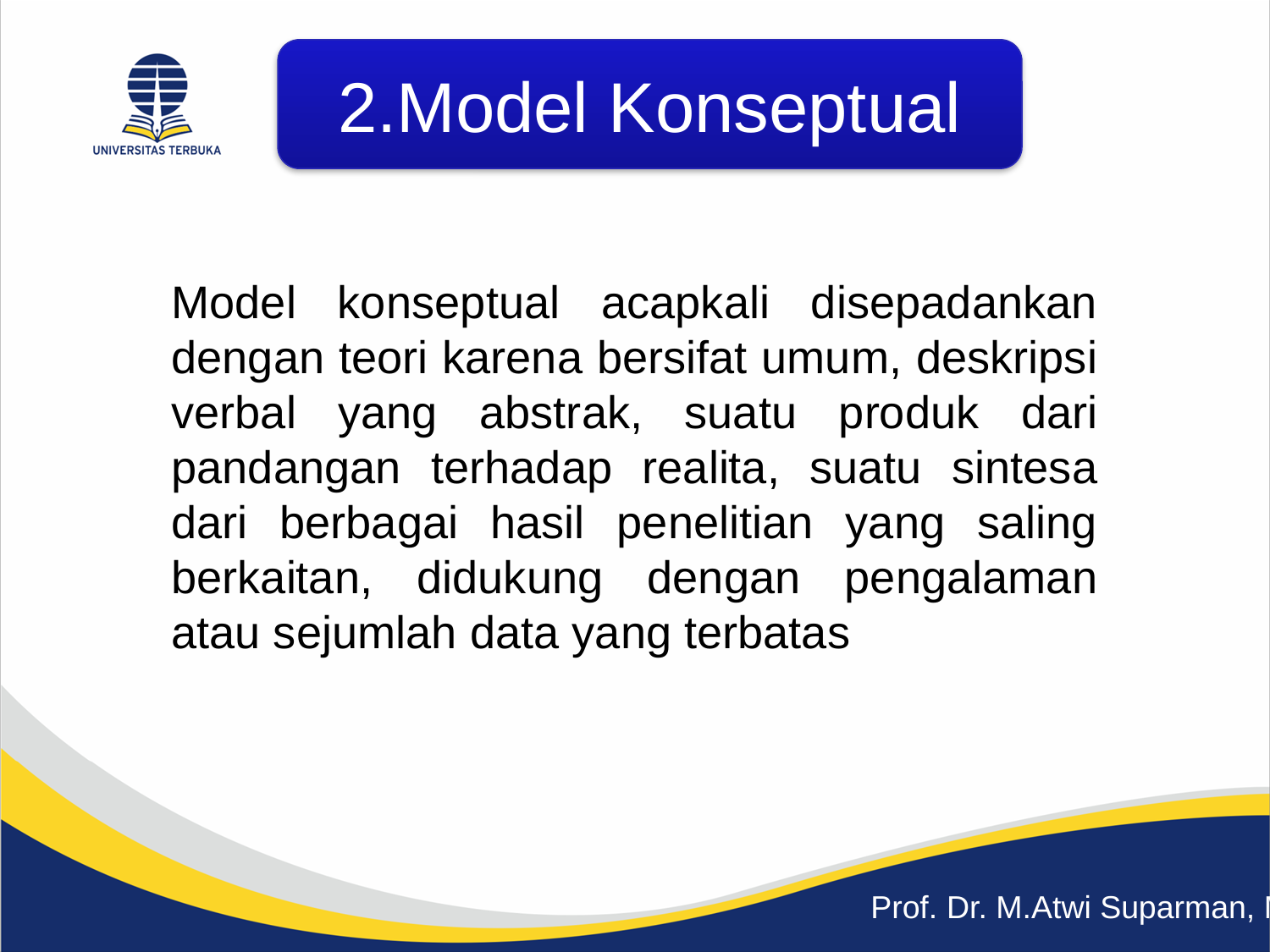

2.Model Konseptual
Model konseptual acapkali disepadankan dengan teori karena bersifat umum, deskripsi verbal yang abstrak, suatu produk dari pandangan terhadap realita, suatu sintesa dari berbagai hasil penelitian yang saling berkaitan, didukung dengan pengalaman atau sejumlah data yang terbatas
Prof. Dr. M.Atwi Suparman, M.Sc